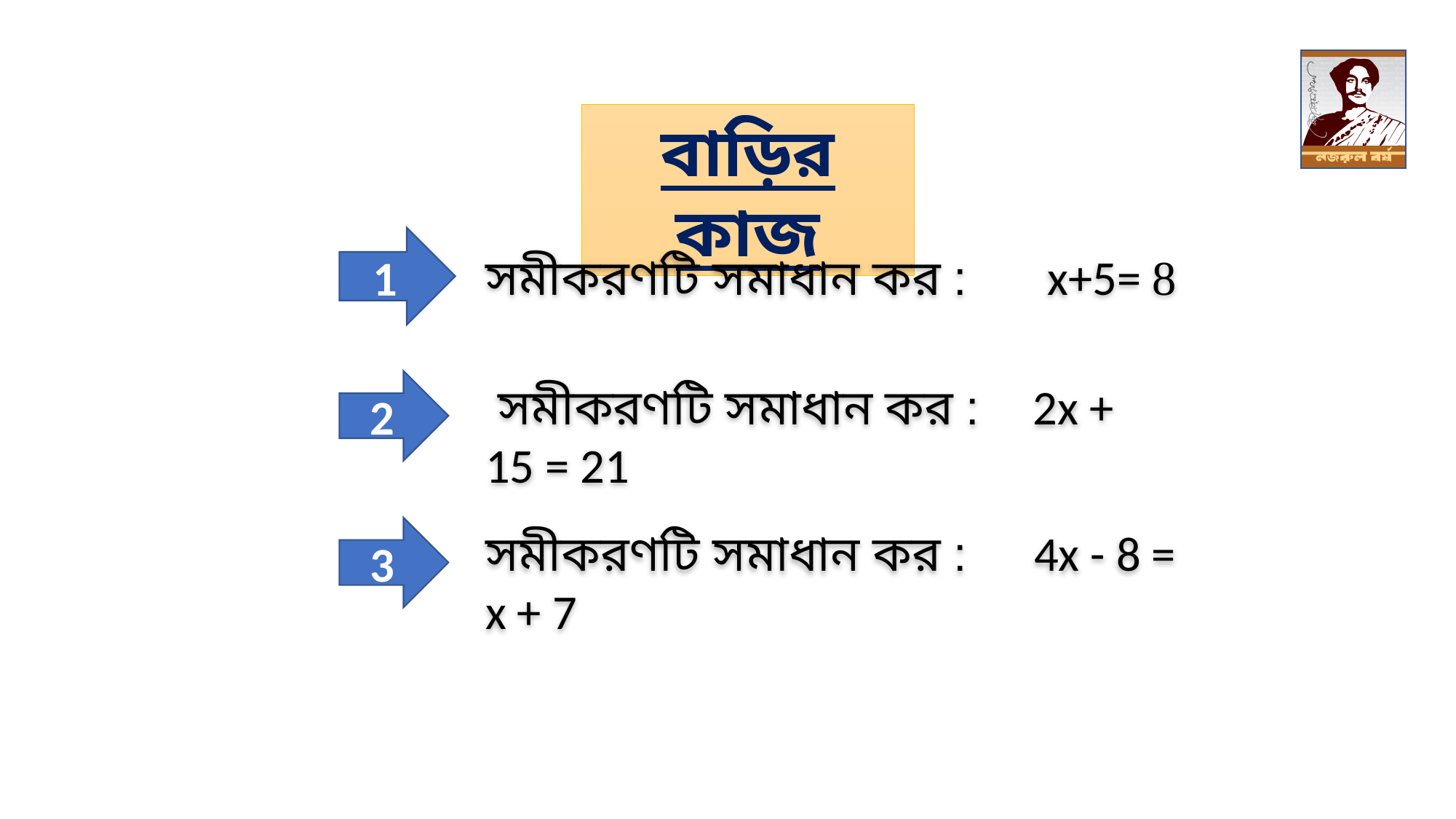

বাড়ির কাজ
1
সমীকরণটি সমাধান কর :      x+5= 8
2
 সমীকরণটি সমাধান কর :    2x + 15 = 21
3
সমীকরণটি সমাধান কর :     4x - 8 = x + 7